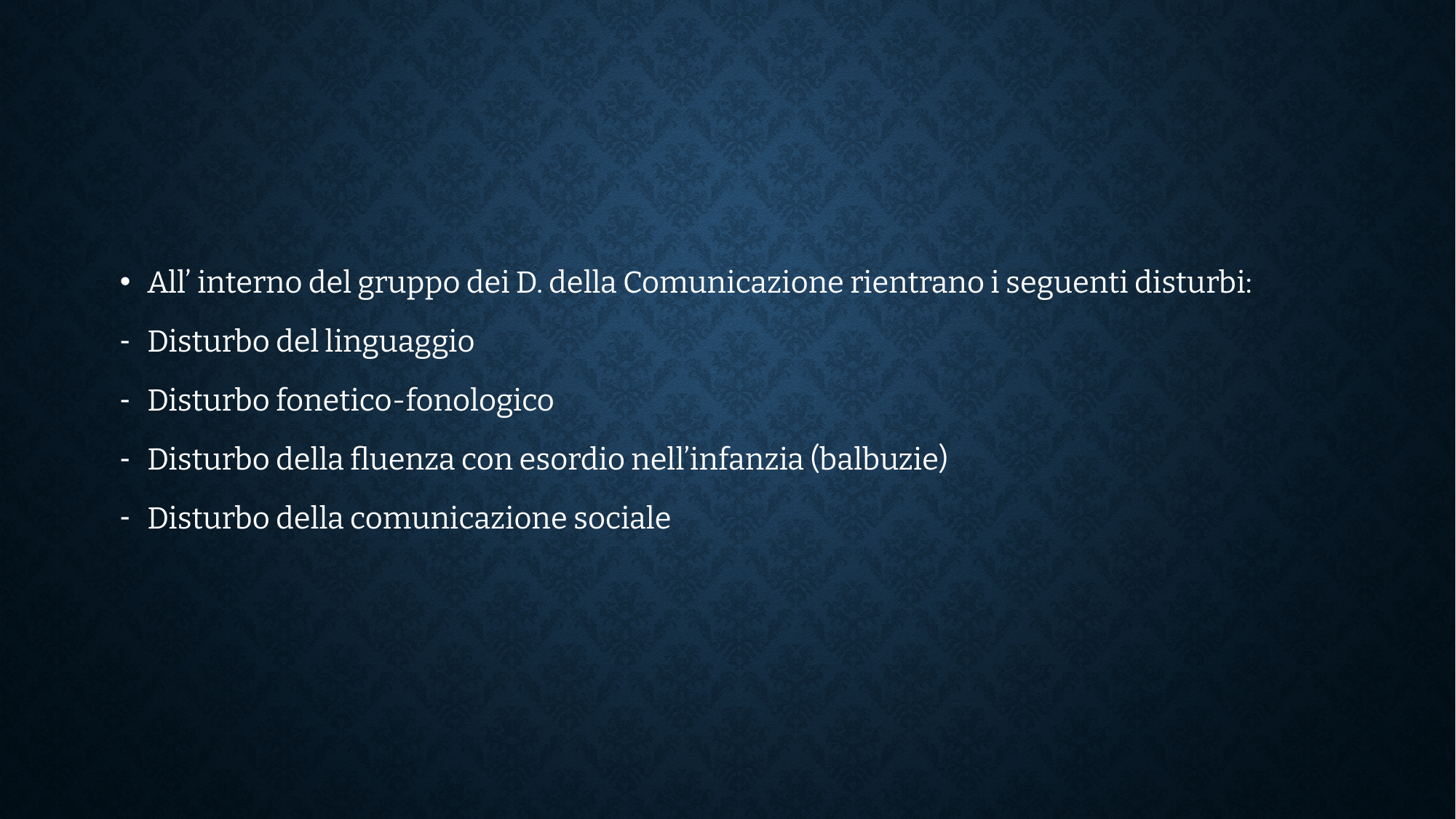

#
All’ interno del gruppo dei D. della Comunicazione rientrano i seguenti disturbi:
Disturbo del linguaggio
Disturbo fonetico-fonologico
Disturbo della fluenza con esordio nell’infanzia (balbuzie)
Disturbo della comunicazione sociale